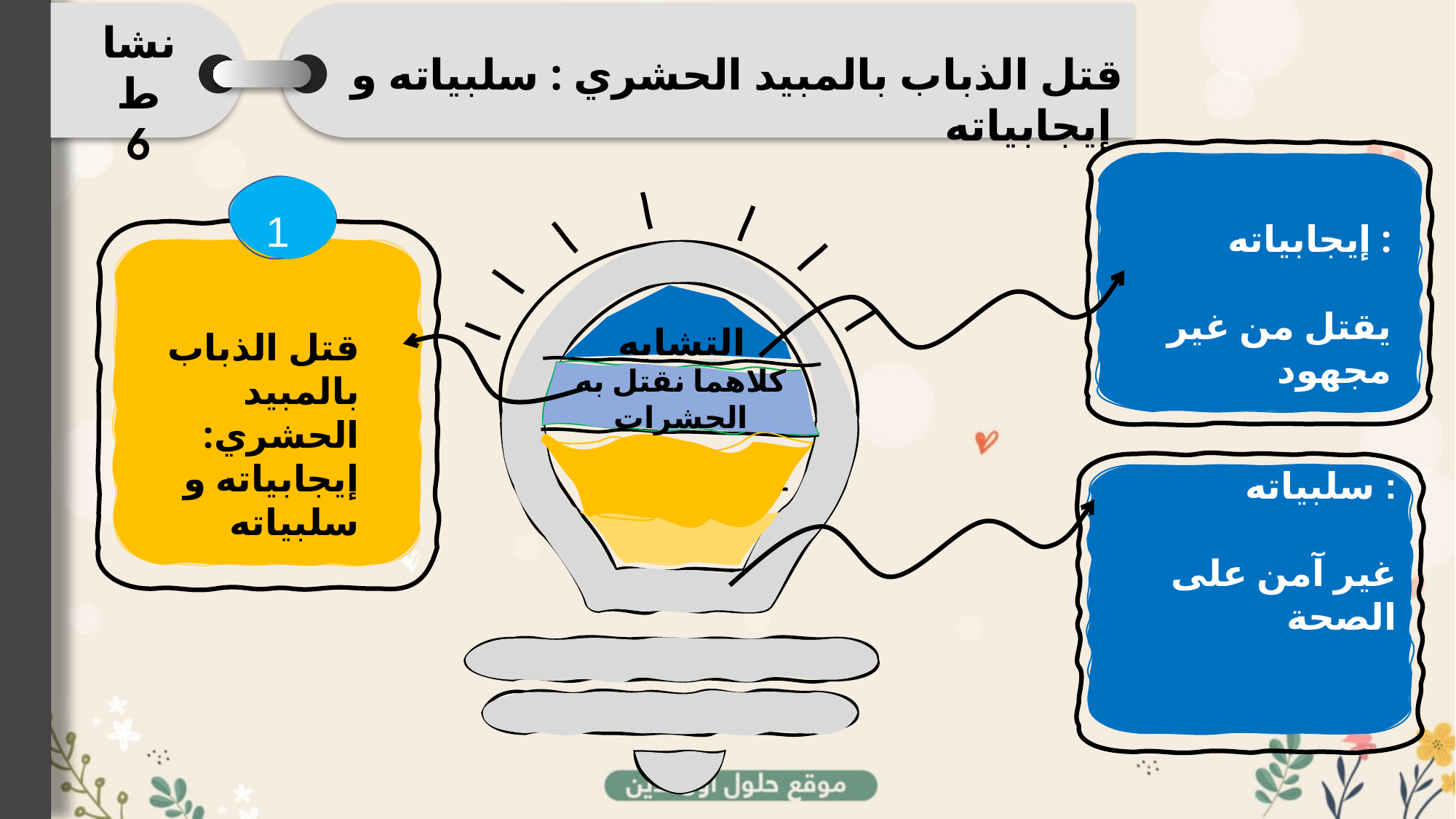

نشاط
6

قتل الذباب بالمبيد الحشري : سلبياته و إيجابياته

إيجابياته :

يقتل من غير مجهود

1

قتل الذباب بالمبيد الحشري: إيجابياته و سلبياته

ممممالففضيال

التشابه

كلاهما نقتل به الحشرات

سلبياته :

غير آمن على الصحة